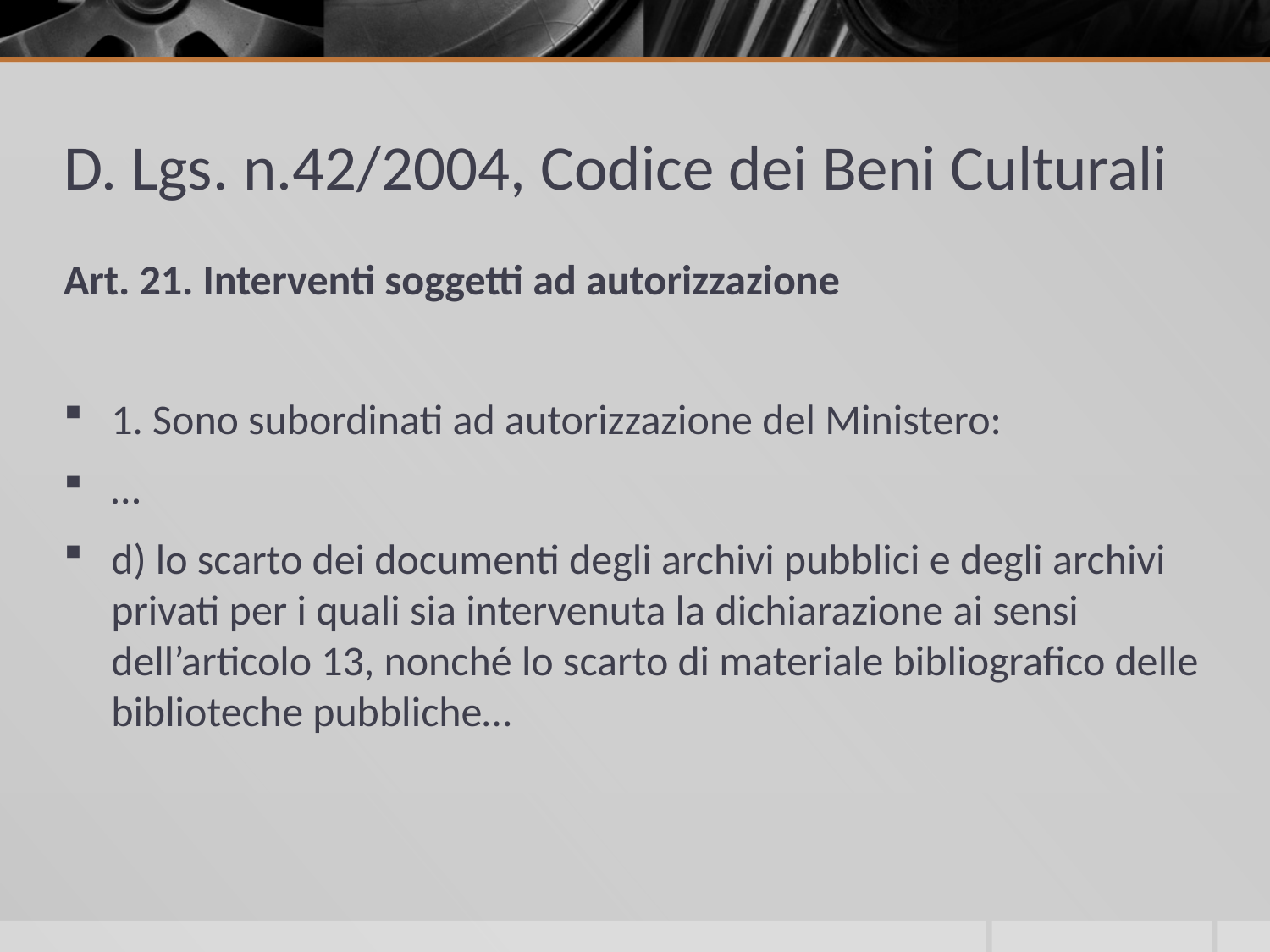

# D. Lgs. n.42/2004, Codice dei Beni Culturali
Art. 21. Interventi soggetti ad autorizzazione

1. Sono subordinati ad autorizzazione del Ministero:
…
d) lo scarto dei documenti degli archivi pubblici e degli archivi privati per i quali sia intervenuta la dichiarazione ai sensi dell’articolo 13, nonché lo scarto di materiale bibliografico delle biblioteche pubbliche…